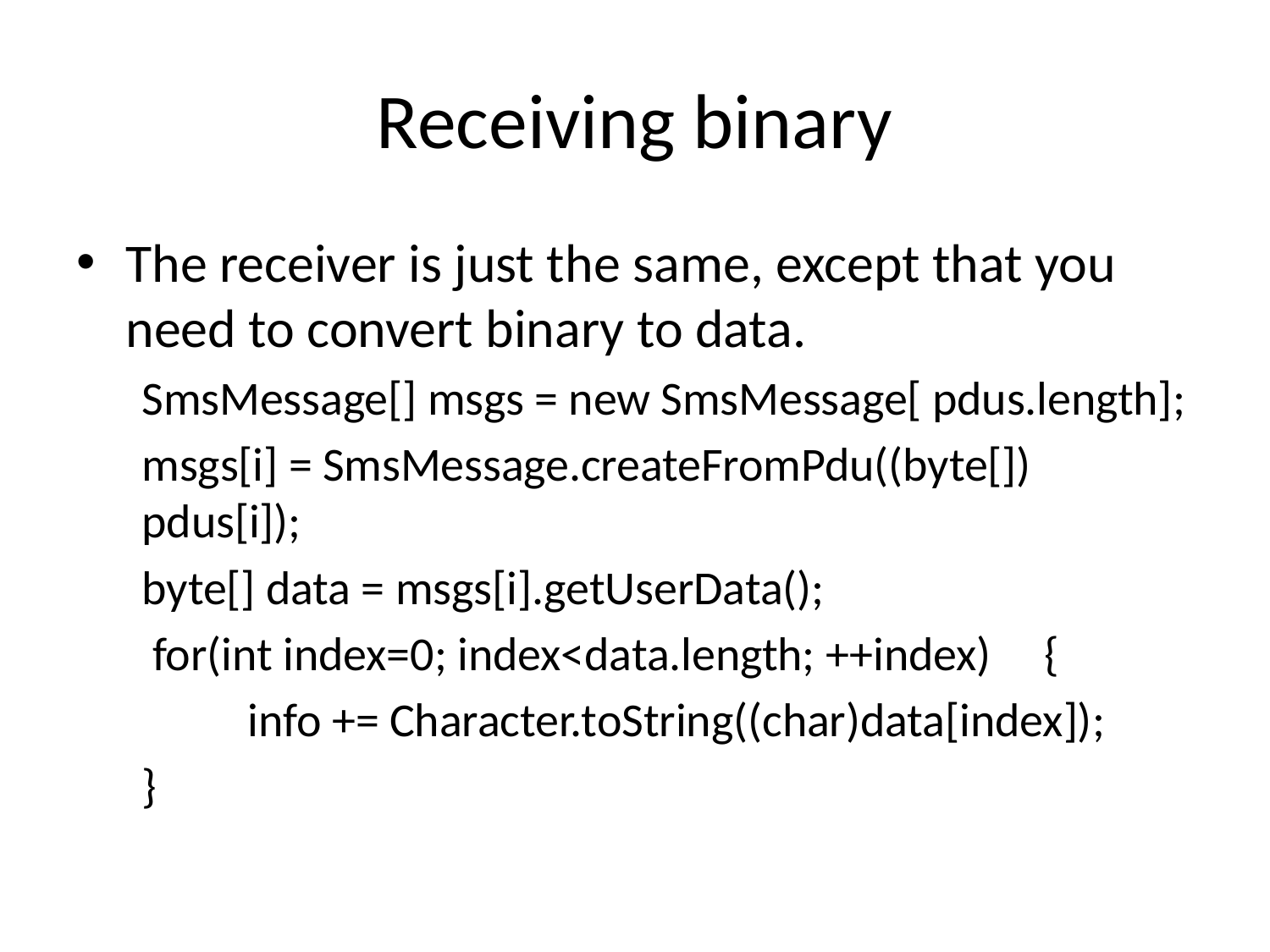

# Receiving binary
The receiver is just the same, except that you need to convert binary to data.
SmsMessage[] msgs = new SmsMessage[ pdus.length];
msgs[i] = SmsMessage.createFromPdu((byte[]) pdus[i]);
byte[] data = msgs[i].getUserData();
 for(int index=0; index<data.length; ++index)     {
          info += Character.toString((char)data[index]);
}